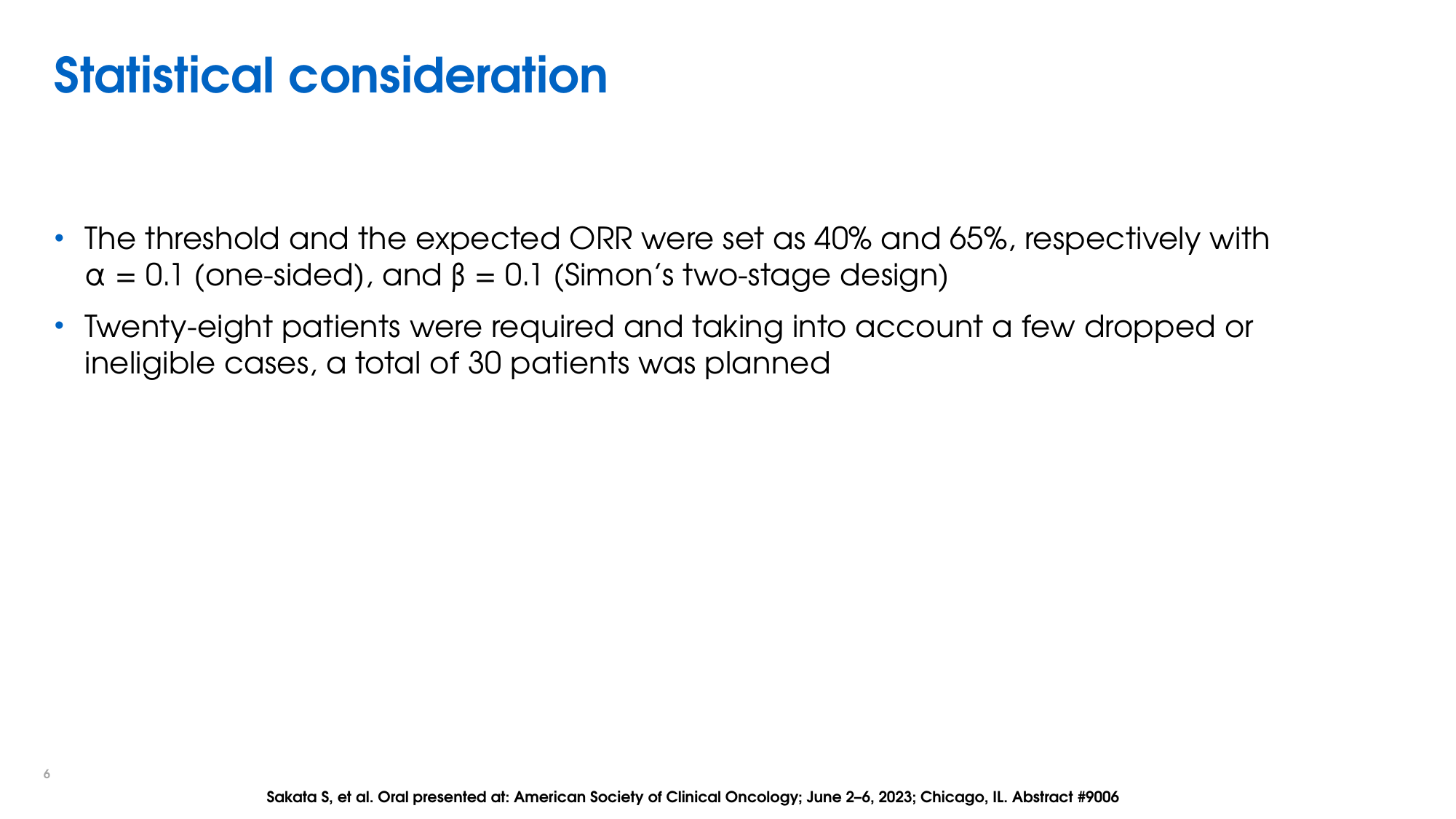

6
# Statistical consideration
The threshold and the expected ORR were set as 40% and 65%, respectively with α = 0.1 (one-sided), and β = 0.1 (Simon’s two-stage design)
Twenty-eight patients were required and taking into account a few dropped or ineligible cases, a total of 30 patients was planned
Sakata S, et al. Oral presented at: American Society of Clinical Oncology; June 2–6, 2023; Chicago, IL. Abstract #9006